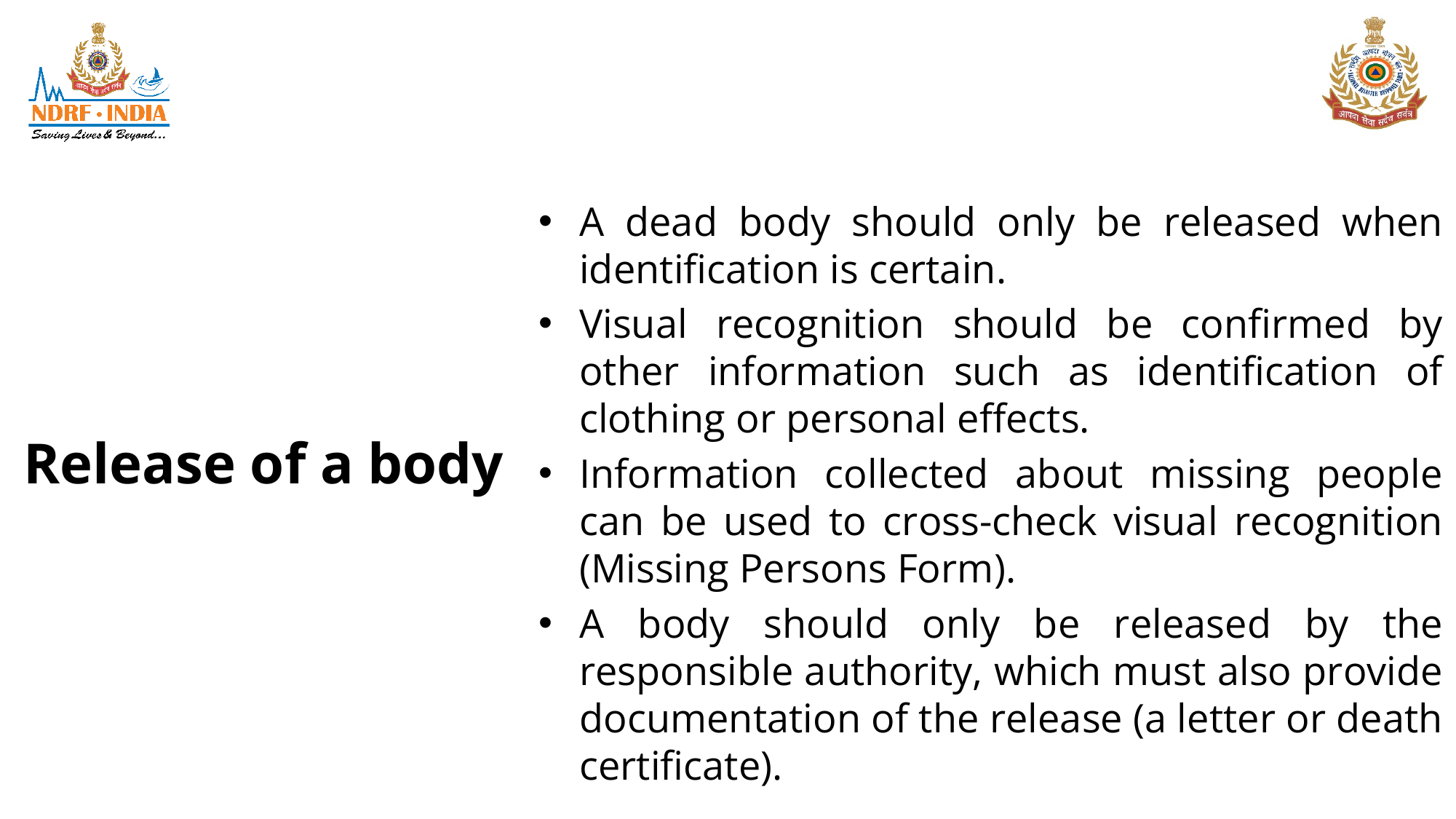

A dead body should only be released when identification is certain.
Visual recognition should be confirmed by other information such as identification of clothing or personal effects.
Information collected about missing people can be used to cross-check visual recognition (Missing Persons Form).
A body should only be released by the responsible authority, which must also provide documentation of the release (a letter or death certificate).
# Release of a body